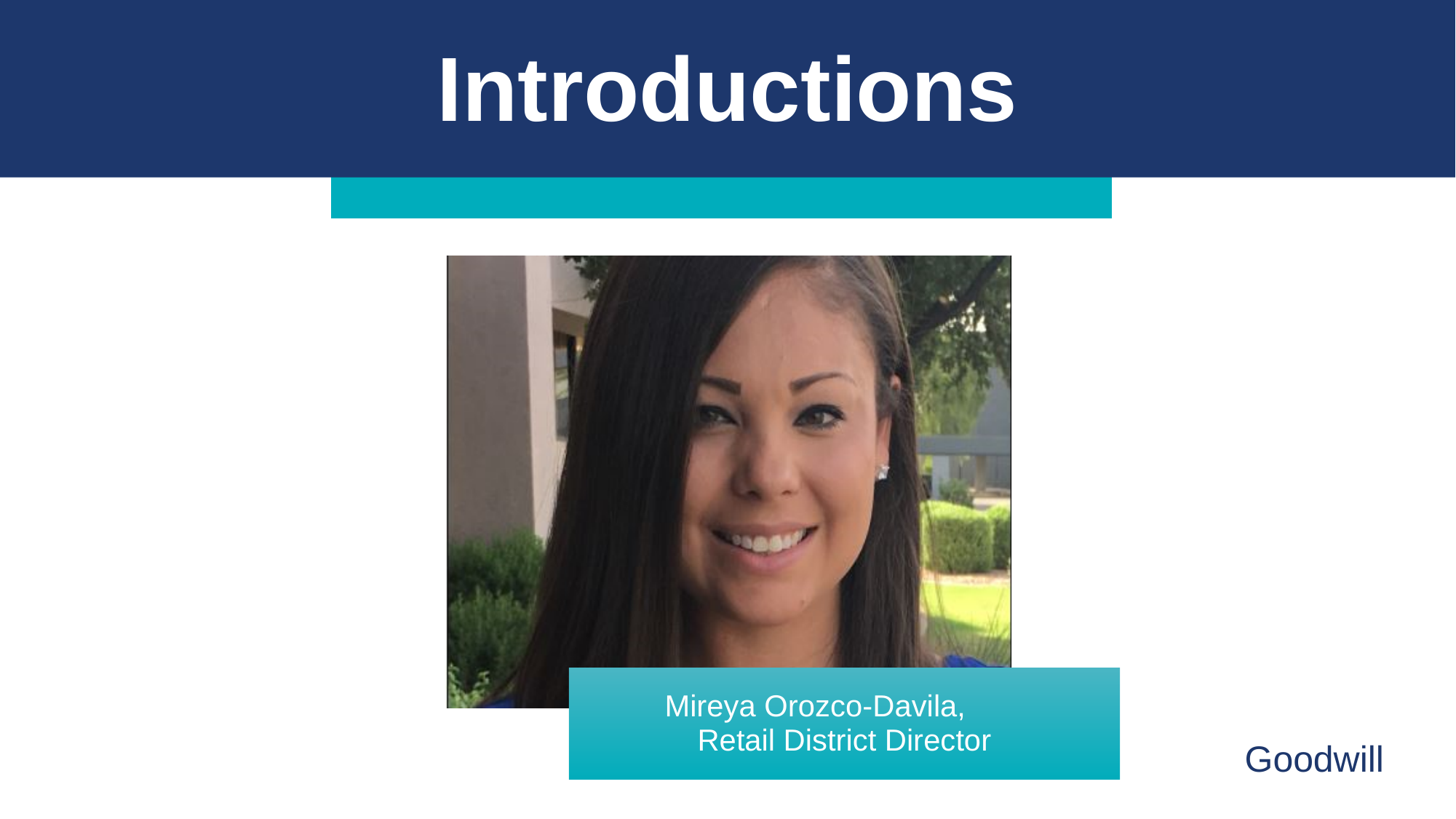

Introductions

Mireya Orozco-Davila,
Retail District Director
Goodwill